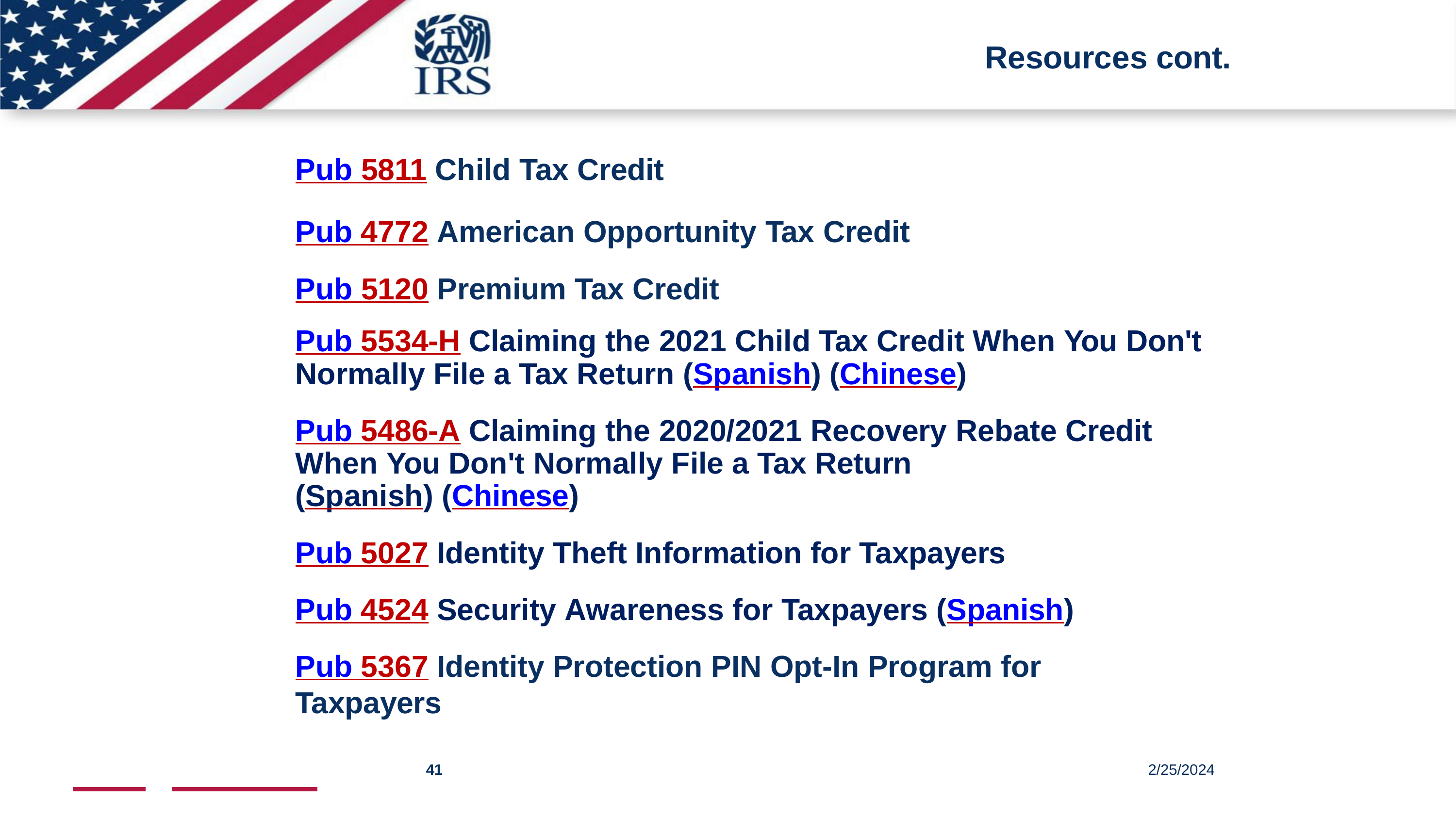

# Resources cont.
Pub 5811 Child Tax Credit
Pub 4772 American Opportunity Tax Credit Pub 5120 Premium Tax Credit
Pub 5534-H Claiming the 2021 Child Tax Credit When You Don't Normally File a Tax Return (Spanish) (Chinese)
Pub 5486-A Claiming the 2020/2021 Recovery Rebate Credit When You Don't Normally File a Tax Return
(Spanish) (Chinese)
Pub 5027 Identity Theft Information for Taxpayers
Pub 4524 Security Awareness for Taxpayers (Spanish)
Pub 5367 Identity Protection PIN Opt-In Program for Taxpayers
2/25/2024
41